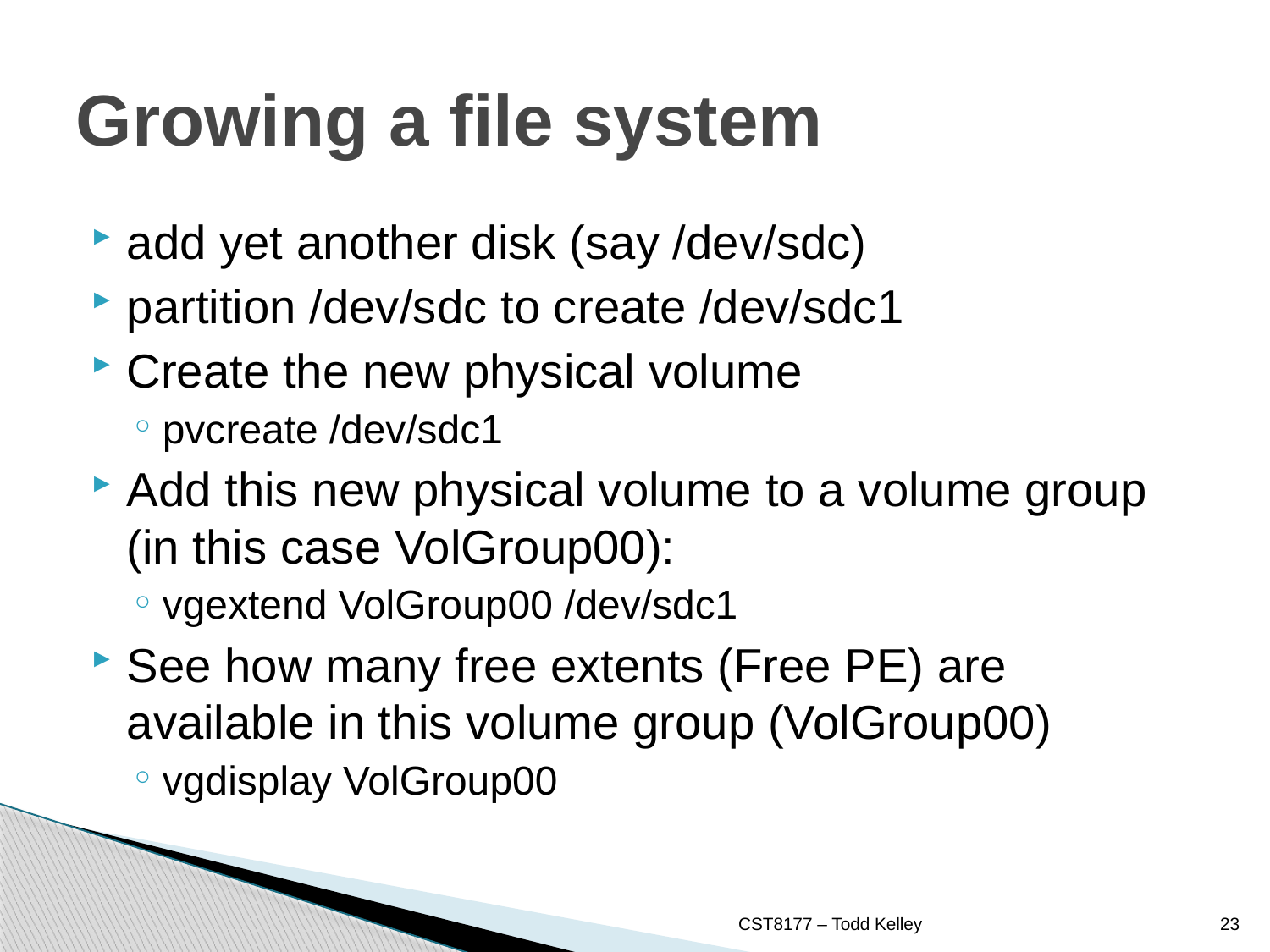

# Growing a file system
add yet another disk (say /dev/sdc)
partition /dev/sdc to create /dev/sdc1
Create the new physical volume
pvcreate /dev/sdc1
Add this new physical volume to a volume group (in this case VolGroup00):
vgextend VolGroup00 /dev/sdc1
See how many free extents (Free PE) are available in this volume group (VolGroup00)
vgdisplay VolGroup00
CST8177 – Todd Kelley
23